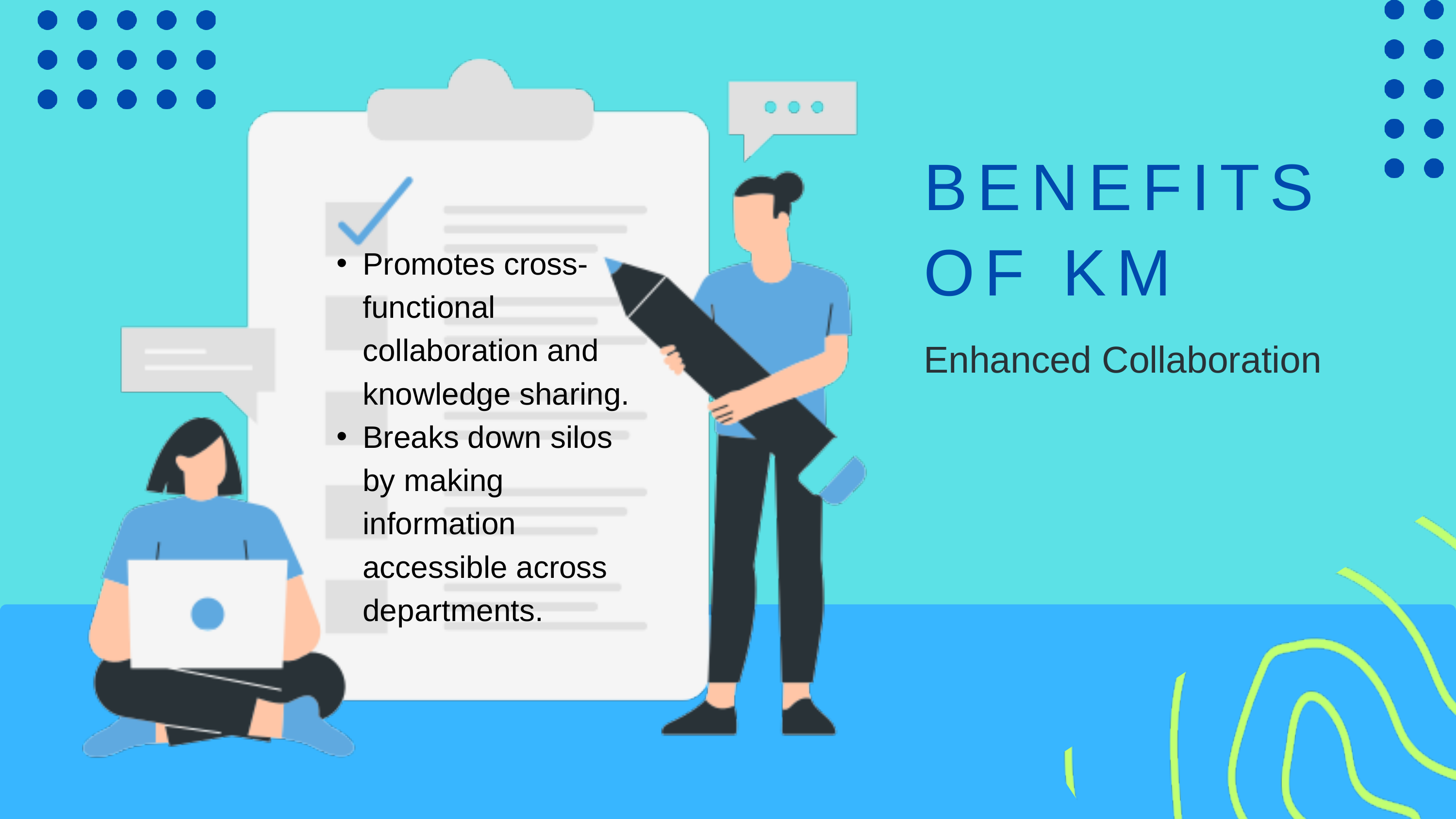

BENEFITS OF KM
Promotes cross-functional collaboration and knowledge sharing.
Breaks down silos by making information accessible across departments.

Enhanced Collaboration